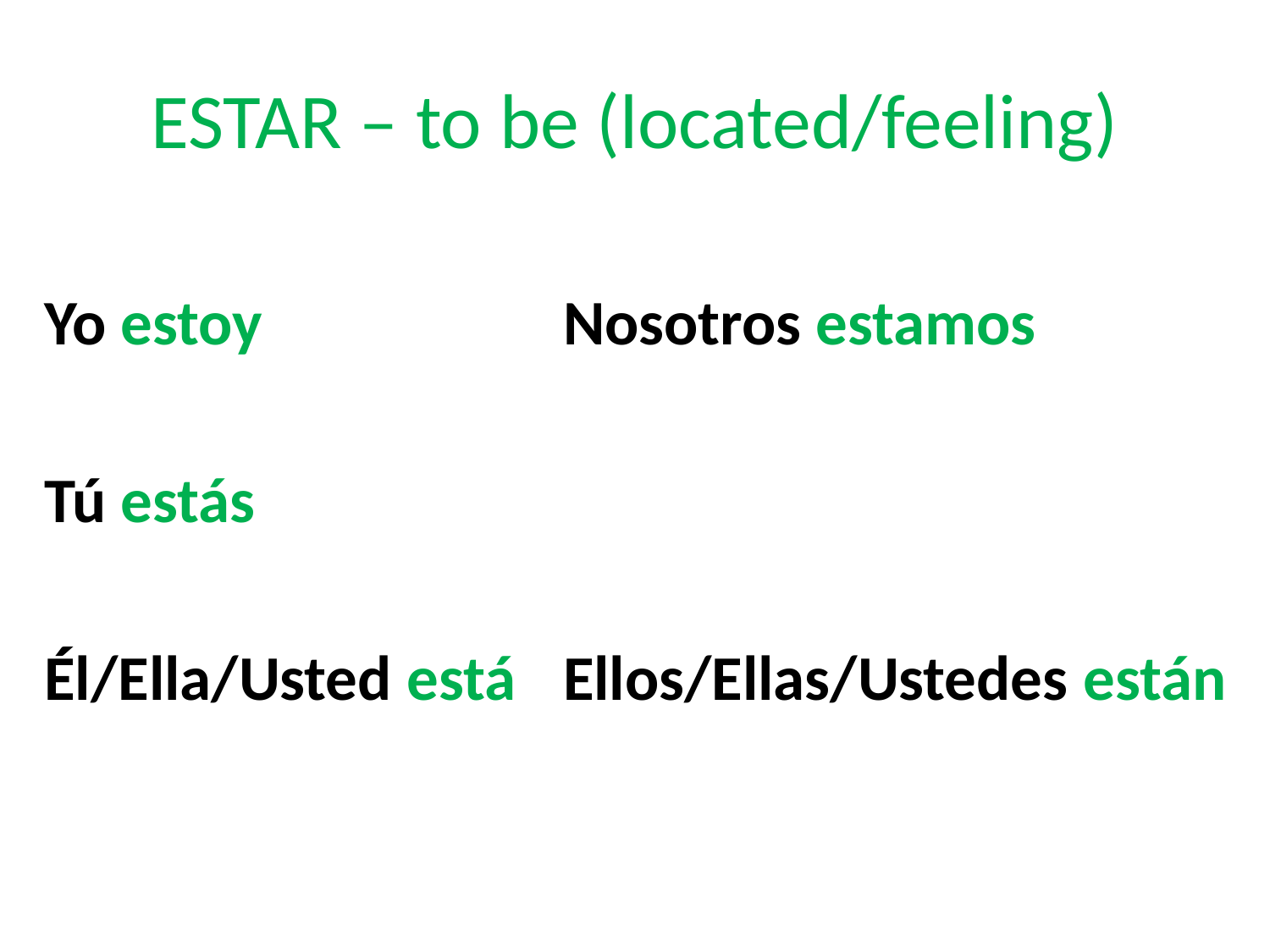

# ESTAR – to be (located/feeling)
Yo estoy

Tú estás

Él/Ella/Usted está
Nosotros estamos

Ellos/Ellas/Ustedes están